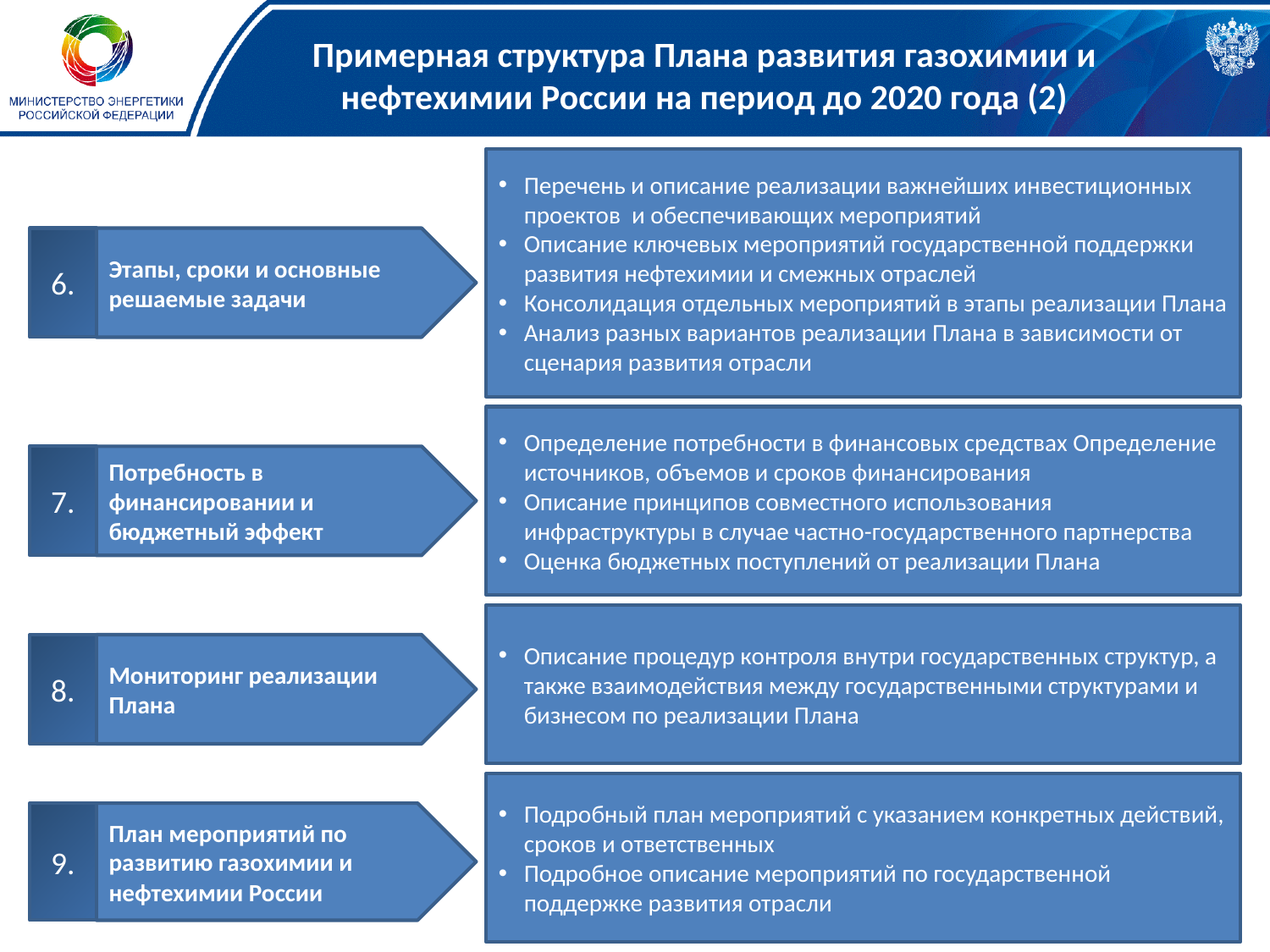

# Примерная структура Плана развития газохимии и нефтехимии России на период до 2020 года (2)
Перечень и описание реализации важнейших инвестиционных проектов  и обеспечивающих мероприятий
Описание ключевых мероприятий государственной поддержки развития нефтехимии и смежных отраслей
Консолидация отдельных мероприятий в этапы реализации Плана
Анализ разных вариантов реализации Плана в зависимости от сценария развития отрасли
6.
Этапы, сроки и основные решаемые задачи
Определение потребности в финансовых средствах Определение источников, объемов и сроков финансирования
Описание принципов совместного использования инфраструктуры в случае частно-государственного партнерства
Оценка бюджетных поступлений от реализации Плана
7.
Потребность в финансировании и бюджетный эффект
Описание процедур контроля внутри государственных структур, а также взаимодействия между государственными структурами и бизнесом по реализации Плана
8.
Мониторинг реализации Плана
Подробный план мероприятий с указанием конкретных действий, сроков и ответственных
Подробное описание мероприятий по государственной поддержке развития отрасли
9.
План мероприятий по развитию газохимии и нефтехимии России